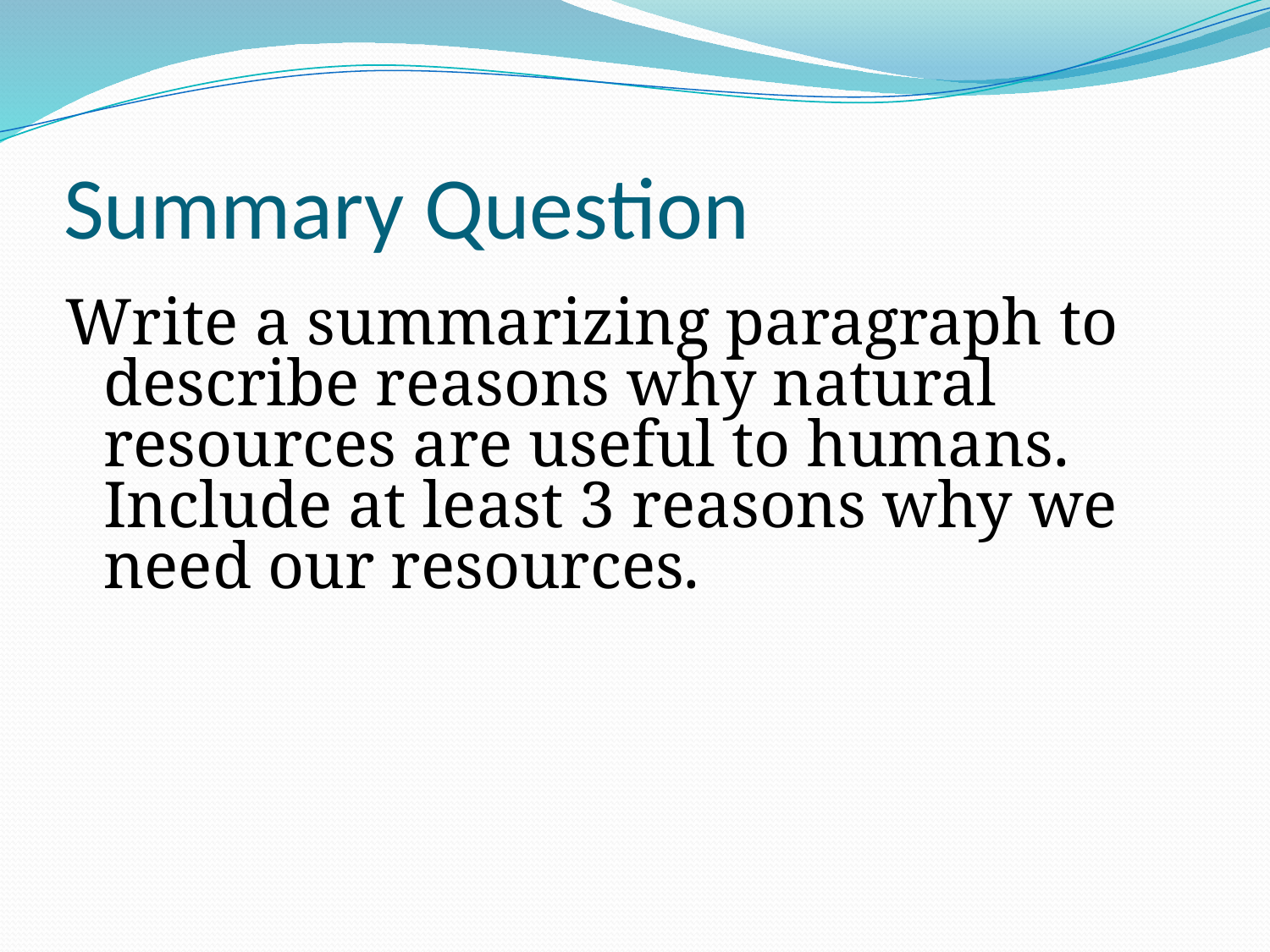

# Summary Question

Write a summarizing paragraph to describe reasons why natural resources are useful to humans. Include at least 3 reasons why we need our resources.